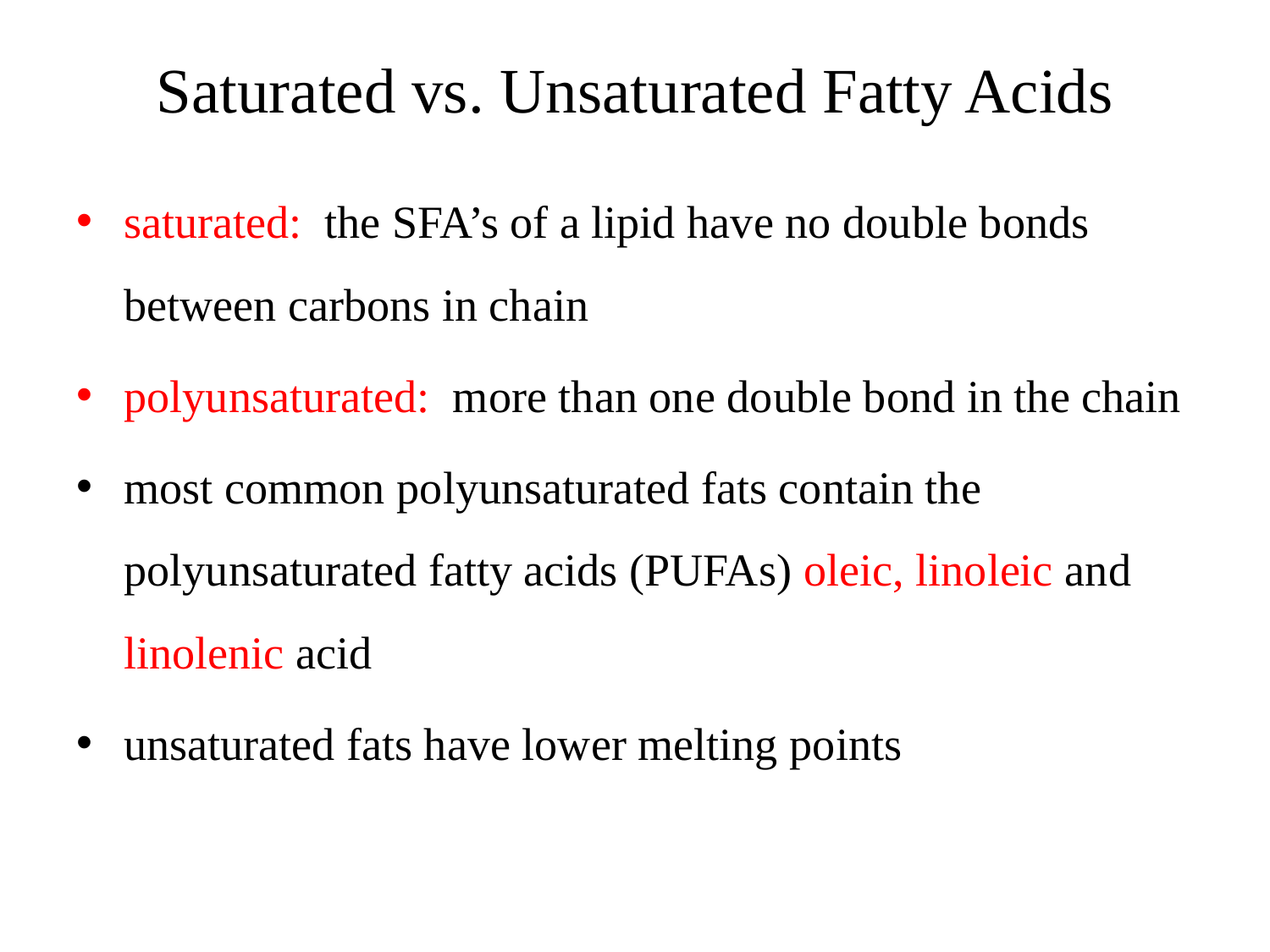

# Saturated vs. Unsaturated Fatty Acids
saturated:  the SFA’s of a lipid have no double bonds between carbons in chain
polyunsaturated:  more than one double bond in the chain
most common polyunsaturated fats contain the polyunsaturated fatty acids (PUFAs) oleic, linoleic and linolenic acid
unsaturated fats have lower melting points